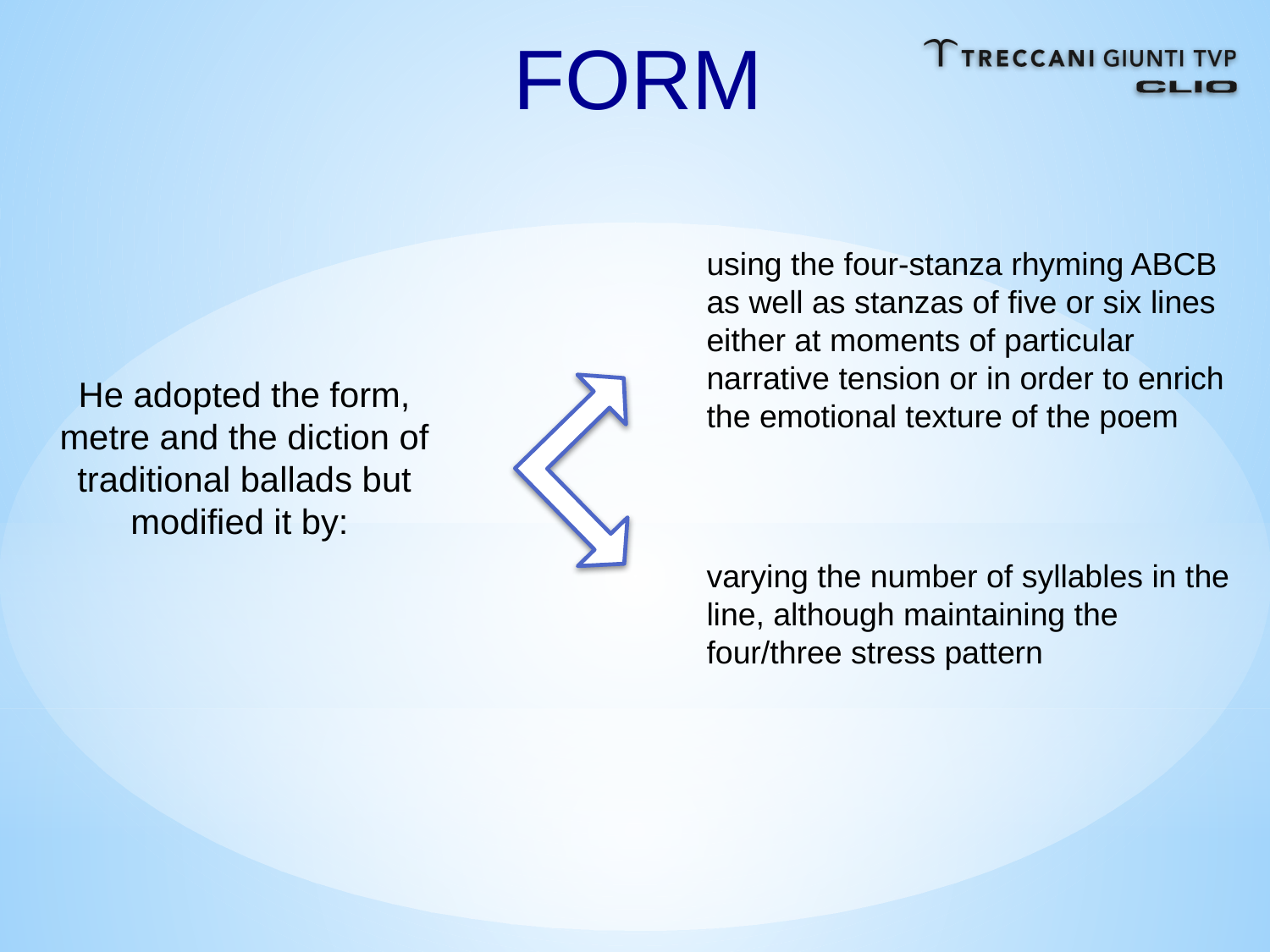

FORM
using the four-stanza rhyming ABCB as well as stanzas of five or six lines either at moments of particular narrative tension or in order to enrich the emotional texture of the poem
He adopted the form, metre and the diction of traditional ballads but modified it by:

varying the number of syllables in the line, although maintaining the four/three stress pattern